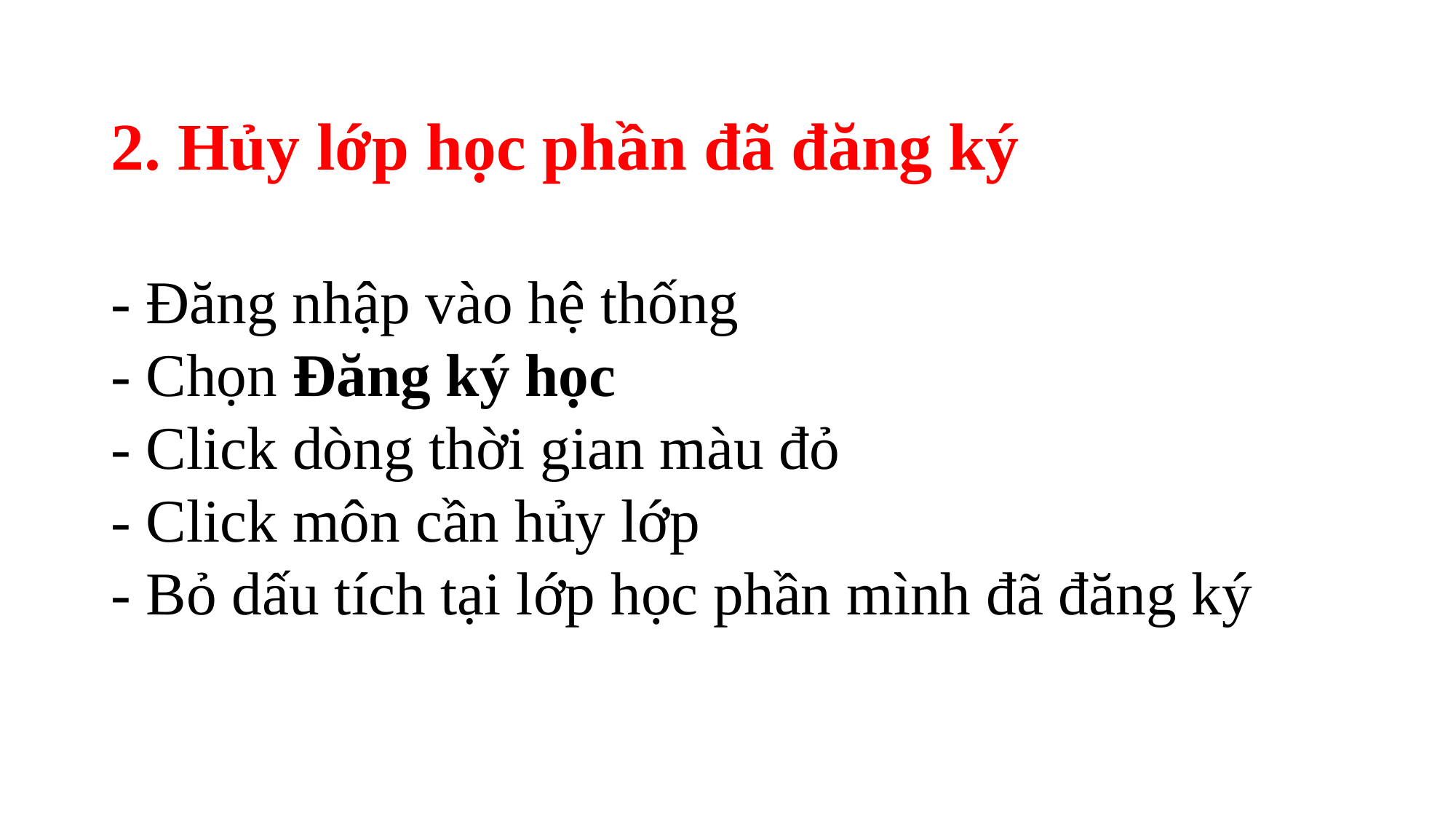

# 2. Hủy lớp học phần đã đăng ký - Đăng nhập vào hệ thống - Chọn Đăng ký học - Click dòng thời gian màu đỏ - Click môn cần hủy lớp - Bỏ dấu tích tại lớp học phần mình đã đăng ký